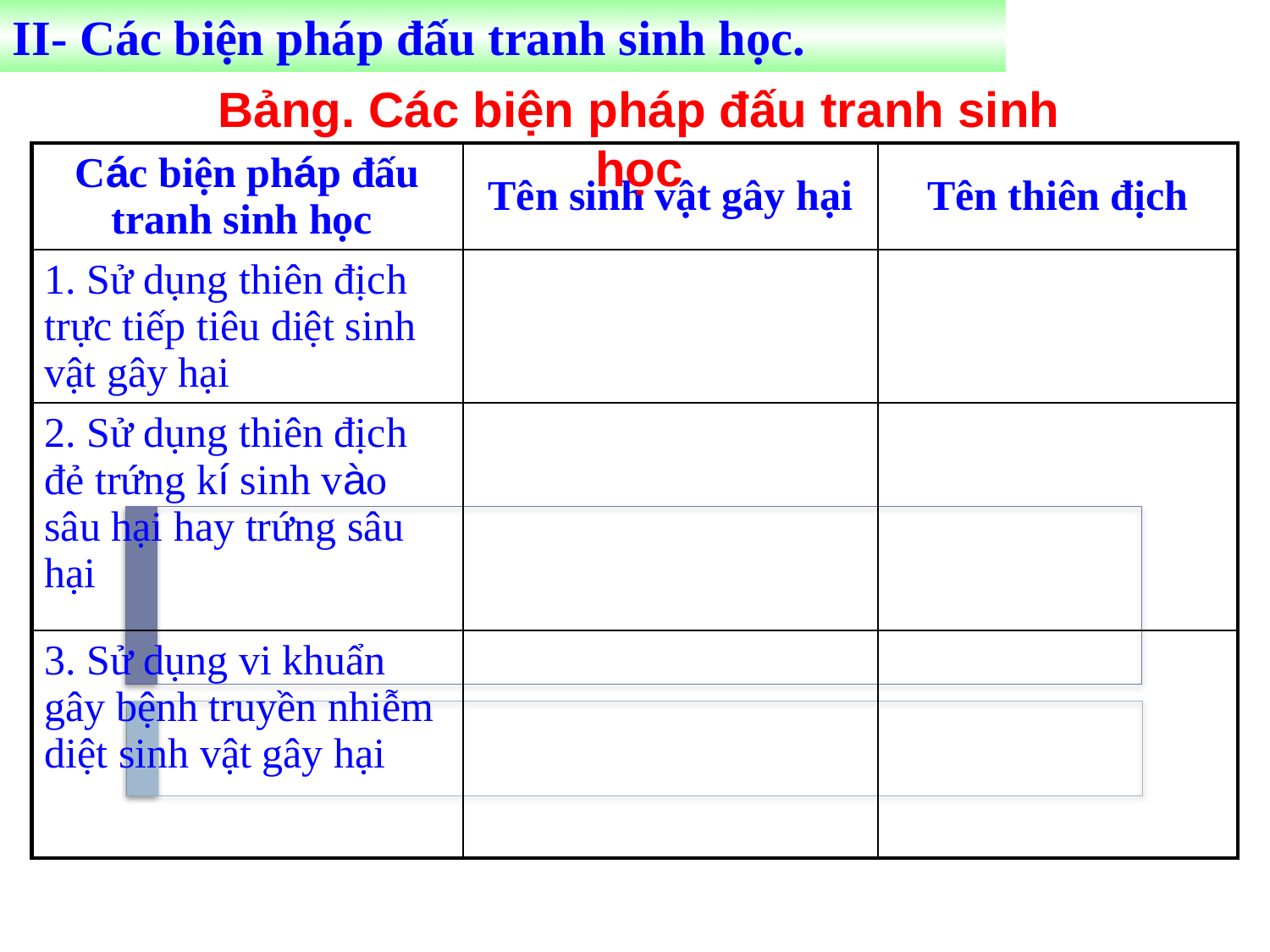

II- Các biện pháp đấu tranh sinh học.
Bảng. Các biện pháp đấu tranh sinh học
| Các biện pháp đấu tranh sinh học | Tên sinh vật gây hại | Tên thiên địch |
| --- | --- | --- |
| 1. Sử dụng thiên địch trực tiếp tiêu diệt sinh vật gây hại |  |  |
| 2. Sử dụng thiên địch đẻ trứng kí sinh vào sâu hại hay trứng sâu hại |  |  |
| 3. Sử dụng vi khuẩn gây bệnh truyền nhiễm diệt sinh vật gây hại |  |  |